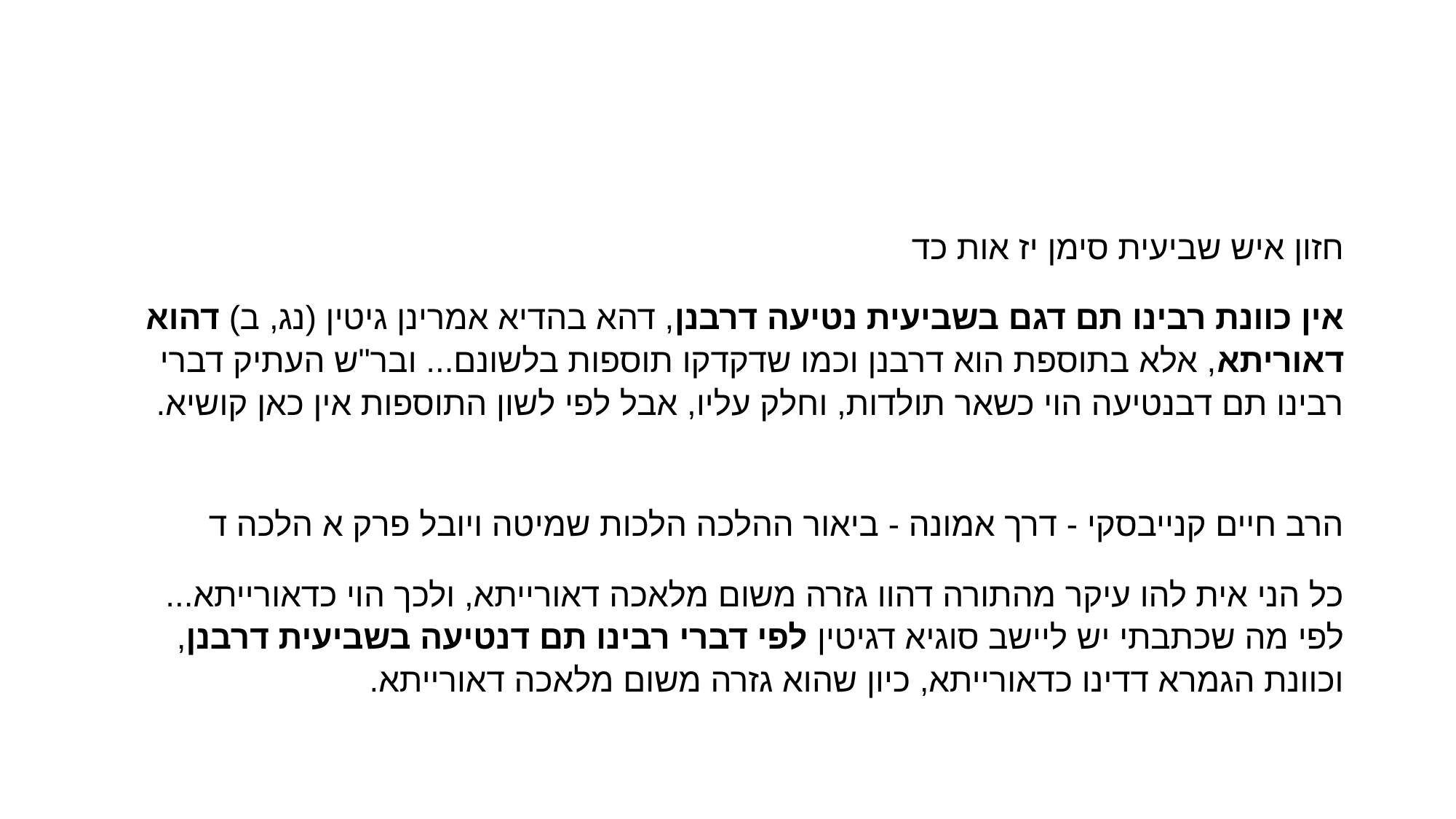

#
חזון איש שביעית סימן יז אות כד
אין כוונת רבינו תם דגם בשביעית נטיעה דרבנן, דהא בהדיא אמרינן גיטין (נג, ב) דהוא דאוריתא, אלא בתוספת הוא דרבנן וכמו שדקדקו תוספות בלשונם... ובר"ש העתיק דברי רבינו תם דבנטיעה הוי כשאר תולדות, וחלק עליו, אבל לפי לשון התוספות אין כאן קושיא.

הרב חיים קנייבסקי - דרך אמונה - ביאור ההלכה הלכות שמיטה ויובל פרק א הלכה ד
כל הני אית להו עיקר מהתורה דהוו גזרה משום מלאכה דאורייתא, ולכך הוי כדאורייתא... לפי מה שכתבתי יש ליישב סוגיא דגיטין לפי דברי רבינו תם דנטיעה בשביעית דרבנן, וכוונת הגמרא דדינו כדאורייתא, כיון שהוא גזרה משום מלאכה דאורייתא.